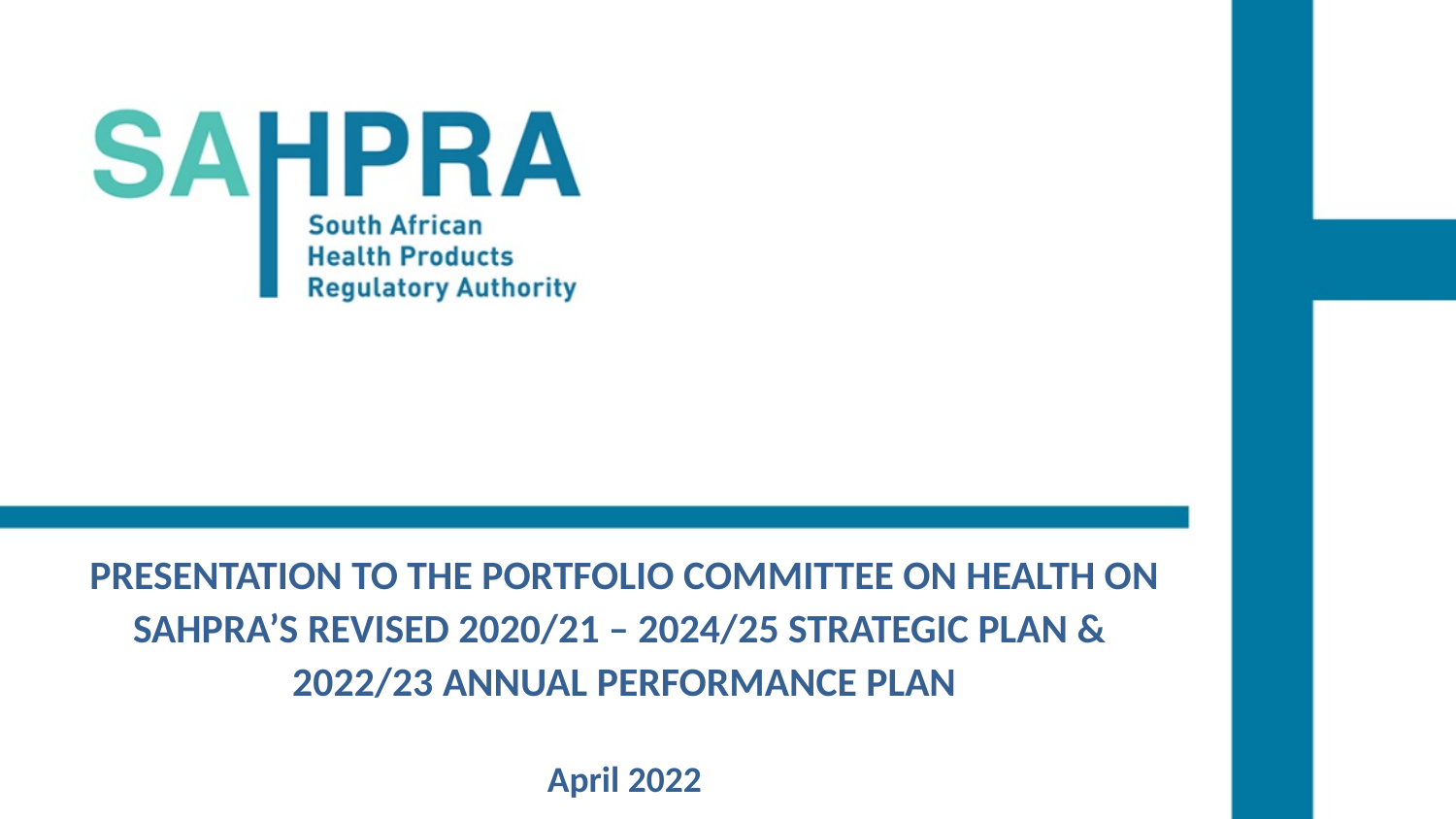

# PRESENTATION TO THE PORTFOLIO COMMITTEE ON HEALTH ON SAHPRA’S REVISED 2020/21 – 2024/25 STRATEGIC PLAN & 2022/23 ANNUAL PERFORMANCE PLAN April 2022